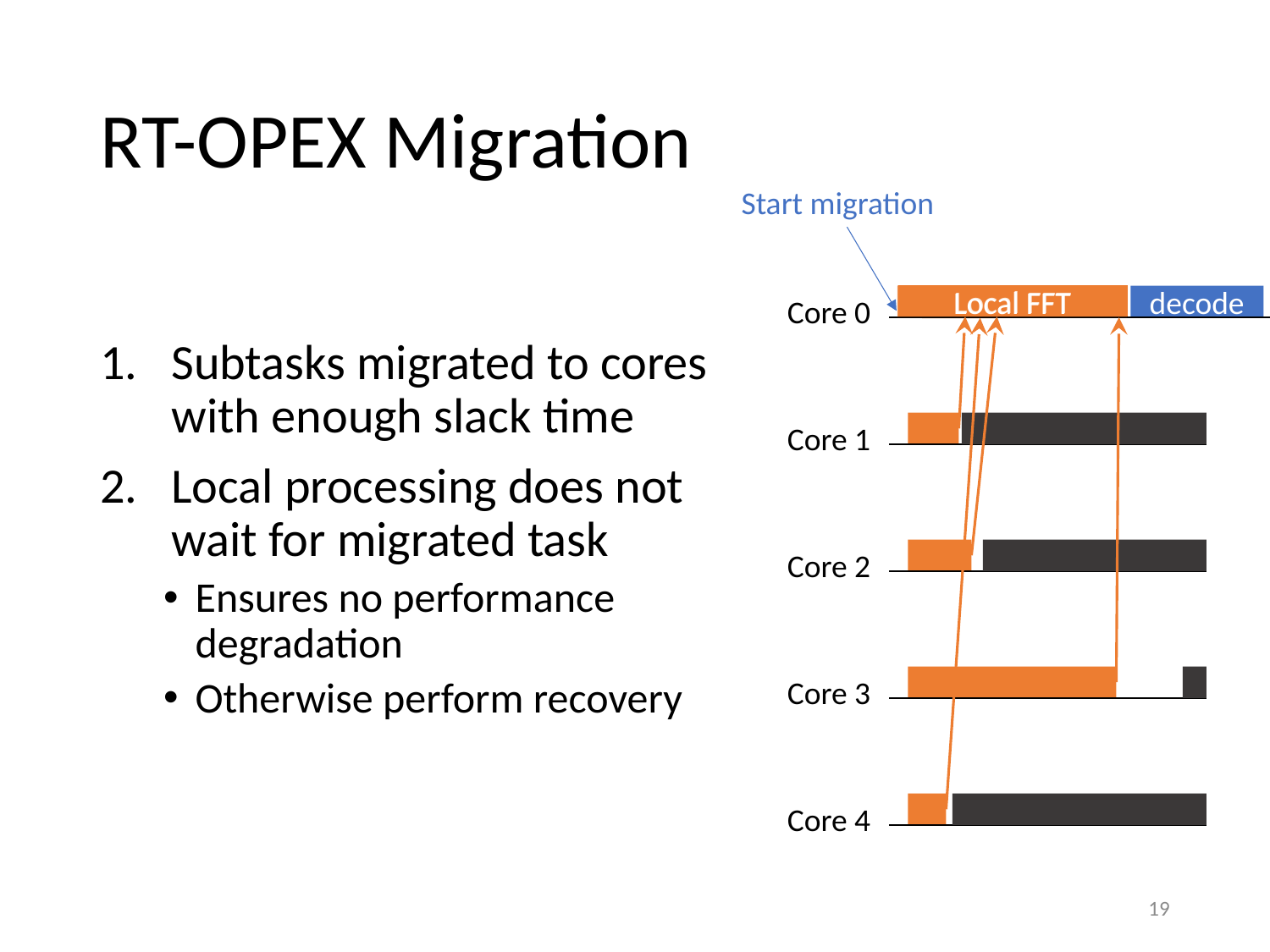

# RT-OPEX Migration
Start migration

Subtasks migrated to cores with enough slack time
Local processing does not wait for migrated task
Ensures no performance degradation
Otherwise perform recovery
Local FFT

Core 0

decode
Local FFT
Core 1

Core 2

Core 3

Core 4

19